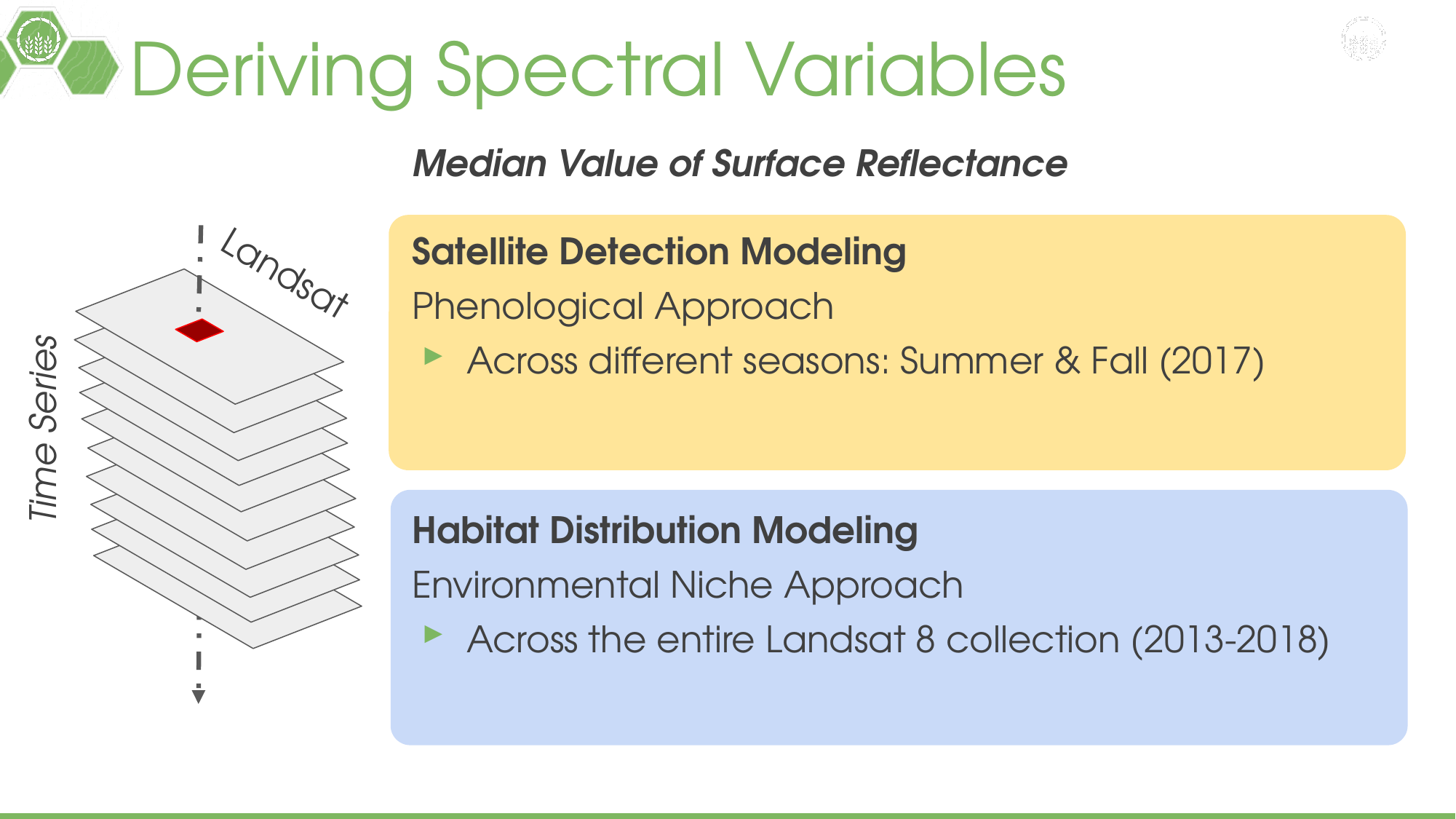

# Deriving Spectral Variables
Median Value of Surface Reflectance

Satellite Detection Modeling
Phenological Approach
Across different seasons: Summer & Fall (2017)
Landsat

Time Series

Habitat Distribution Modeling
Environmental Niche Approach
Across the entire Landsat 8 collection (2013-2018)